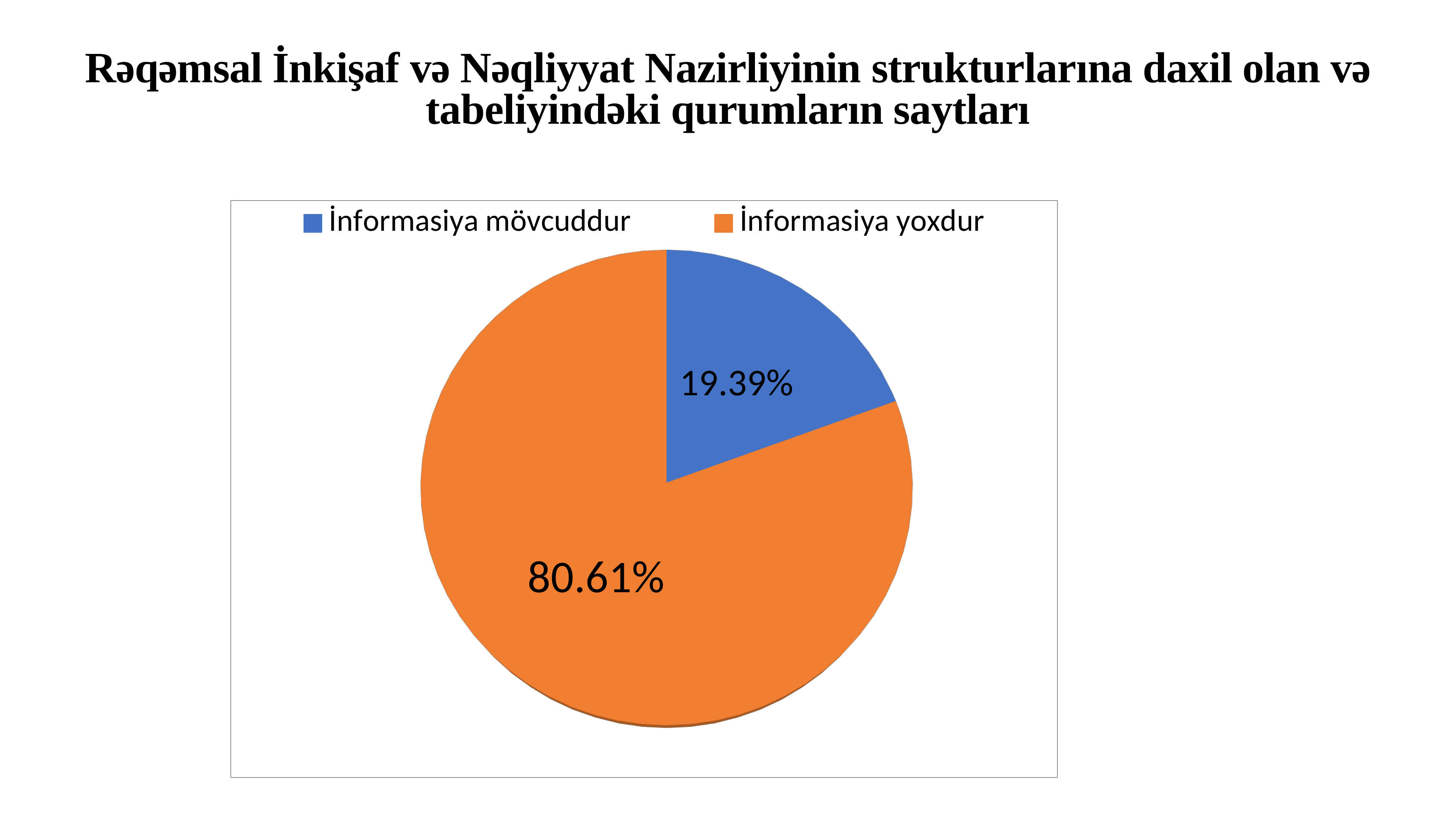

# Rəqəmsal İnkişaf və Nəqliyyat Nazirliyinin strukturlarına daxil olan və tabeliyindəki qurumların saytları

[unsupported chart]